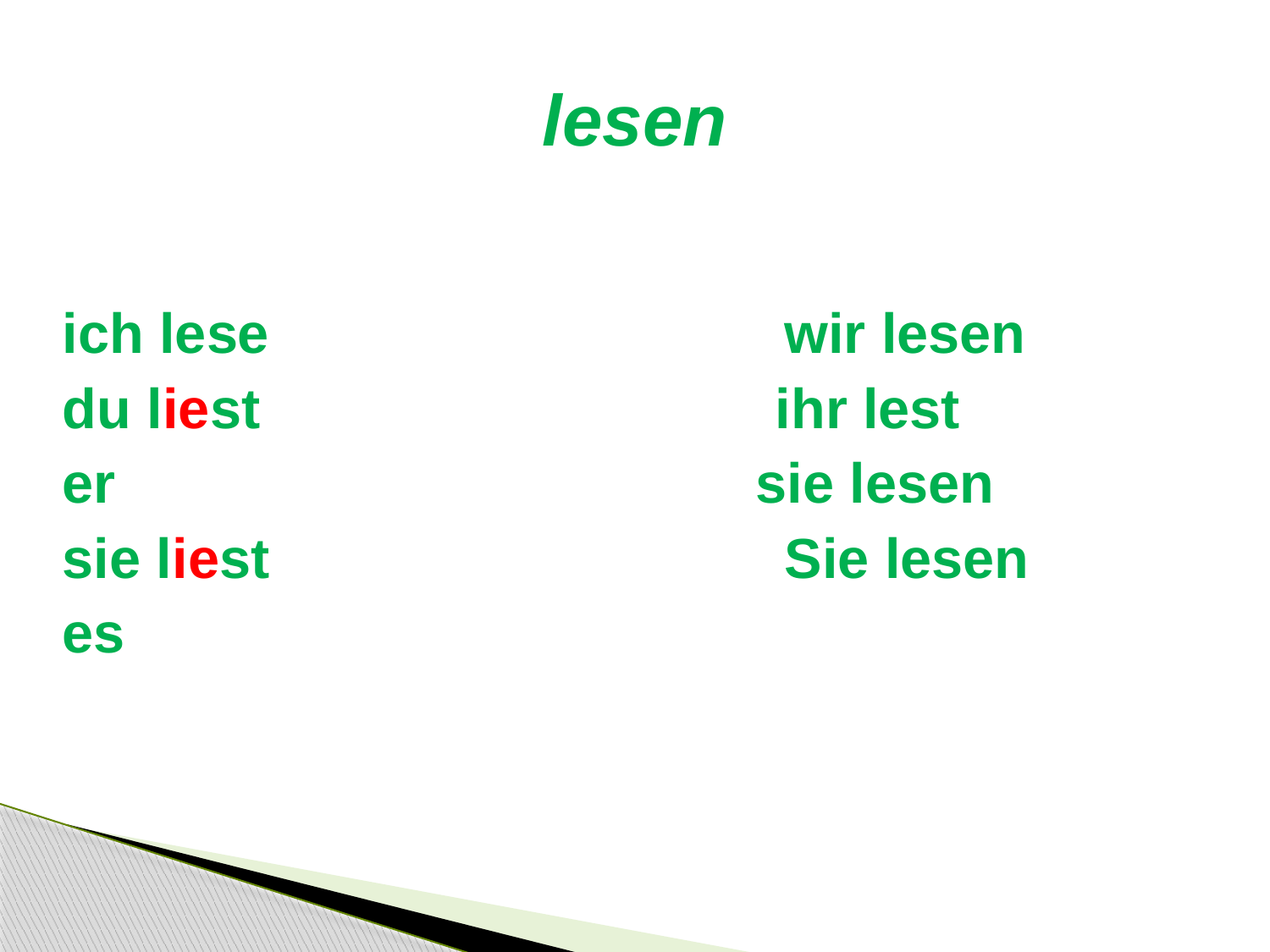

# lesen

ich lese                                 wir lesen
du liest                                 ihr lest
er                                         sie lesen
sie liest                                 Sie lesen
es